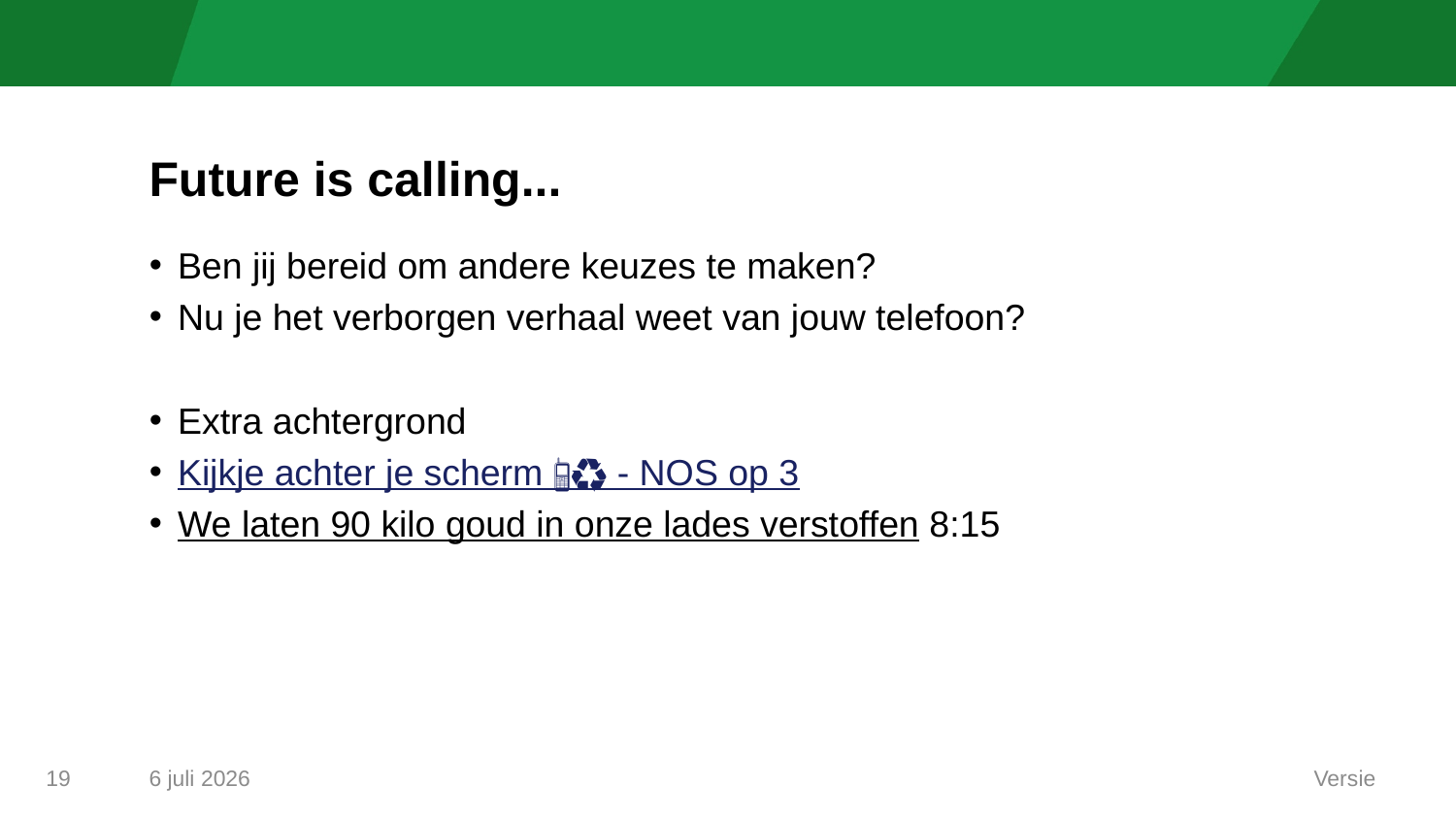

# Future is calling...
Ben jij bereid om andere keuzes te maken?
Nu je het verborgen verhaal weet van jouw telefoon?

Extra achtergrond
Kijkje achter je scherm 📱♻ - NOS op 3
We laten 90 kilo goud in onze lades verstoffen 8:15

6 juli 2026
Versie
19